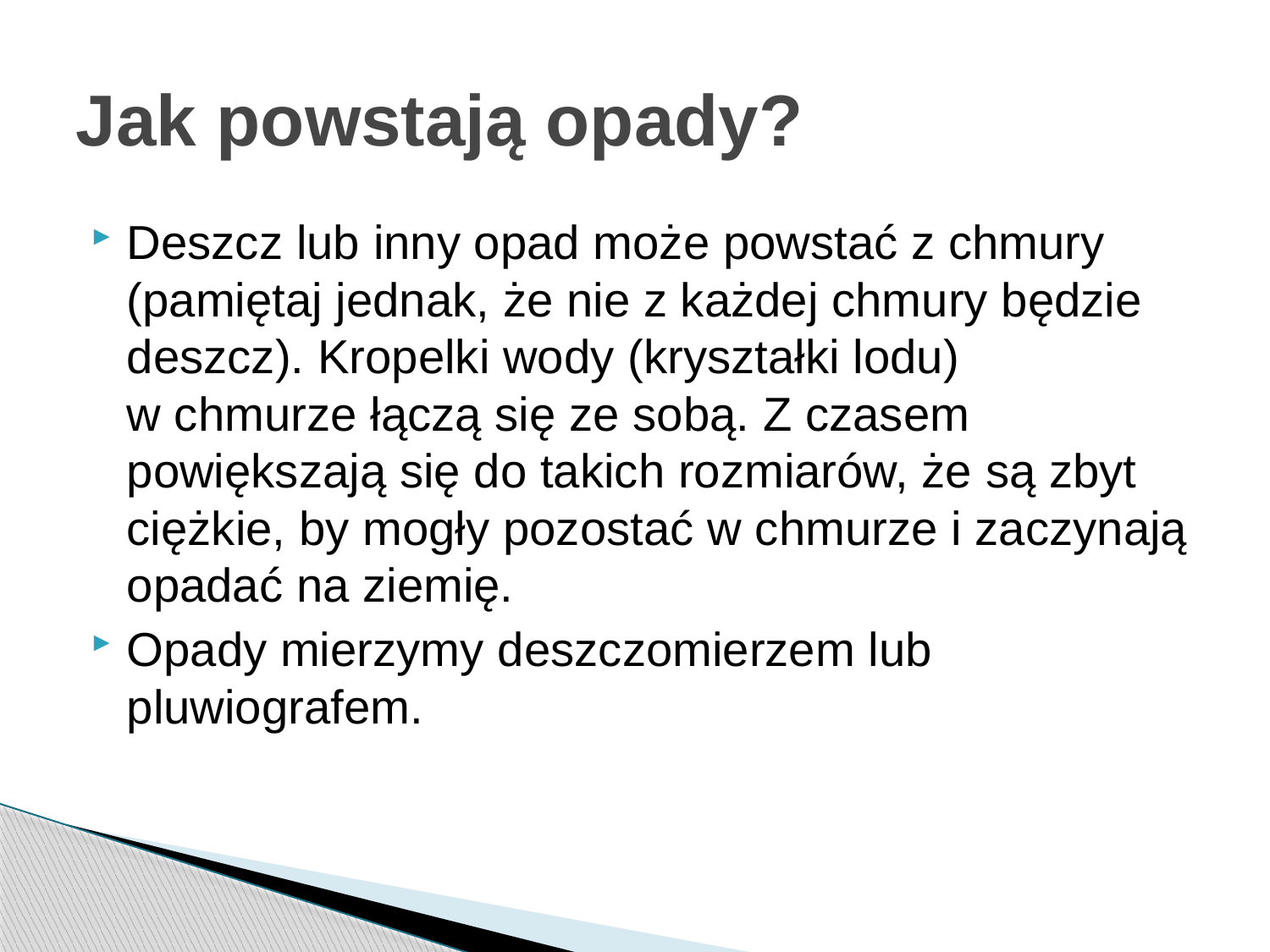

# Jak powstają opady?
Deszcz lub inny opad może powstać z chmury (pamiętaj jednak, że nie z każdej chmury będzie deszcz). Kropelki wody (kryształki lodu) w chmurze łączą się ze sobą. Z czasem powiększają się do takich rozmiarów, że są zbyt ciężkie, by mogły pozostać w chmurze i zaczynają opadać na ziemię.
Opady mierzymy deszczomierzem lub pluwiografem.